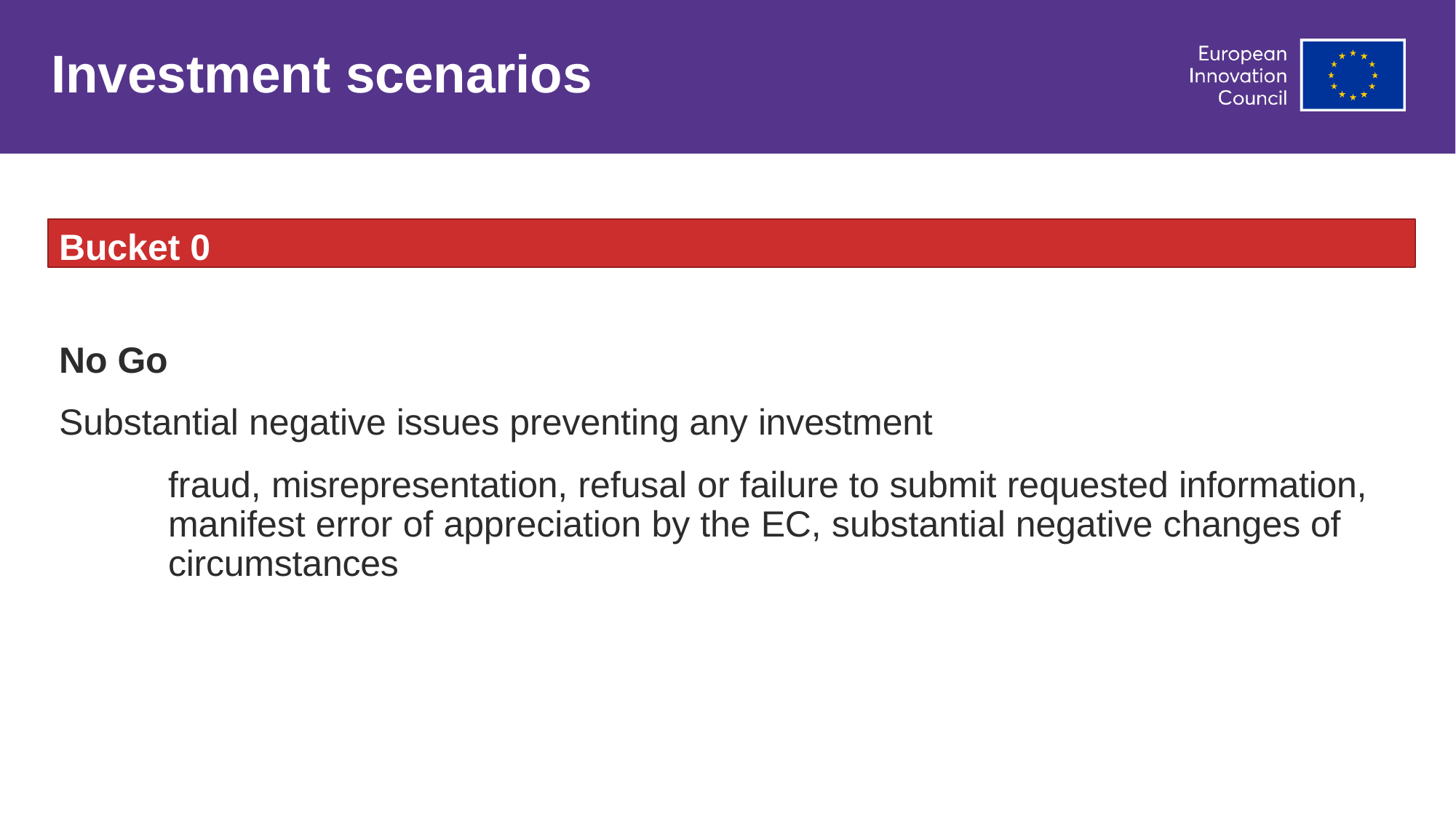

# Investment scenarios
Bucket 0
No Go
Substantial negative issues preventing any investment
fraud, misrepresentation, refusal or failure to submit requested information, manifest error of appreciation by the EC, substantial negative changes of circumstances